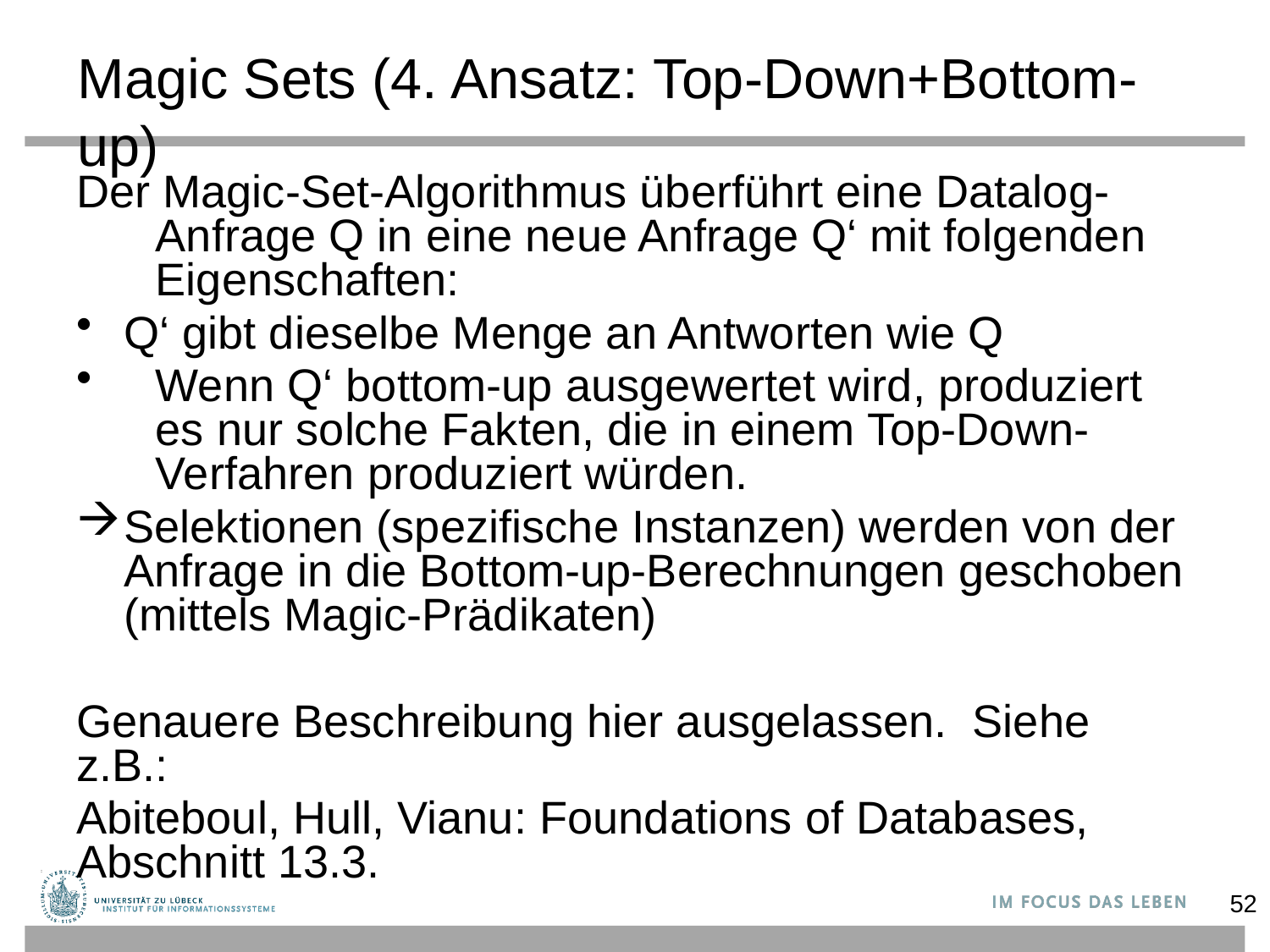

# Magic Sets (4. Ansatz: Top-Down+Bottom-up)
Der Magic-Set-Algorithmus überführt eine Datalog-Anfrage Q in eine neue Anfrage Q‘ mit folgenden Eigenschaften:
Q‘ gibt dieselbe Menge an Antworten wie Q
Wenn Q‘ bottom-up ausgewertet wird, produziert es nur solche Fakten, die in einem Top-Down-Verfahren produziert würden.
Selektionen (spezifische Instanzen) werden von der Anfrage in die Bottom-up-Berechnungen geschoben (mittels Magic-Prädikaten)

Genauere Beschreibung hier ausgelassen.  Siehe z.B.:
Abiteboul, Hull, Vianu: Foundations of Databases, Abschnitt 13.3.

52